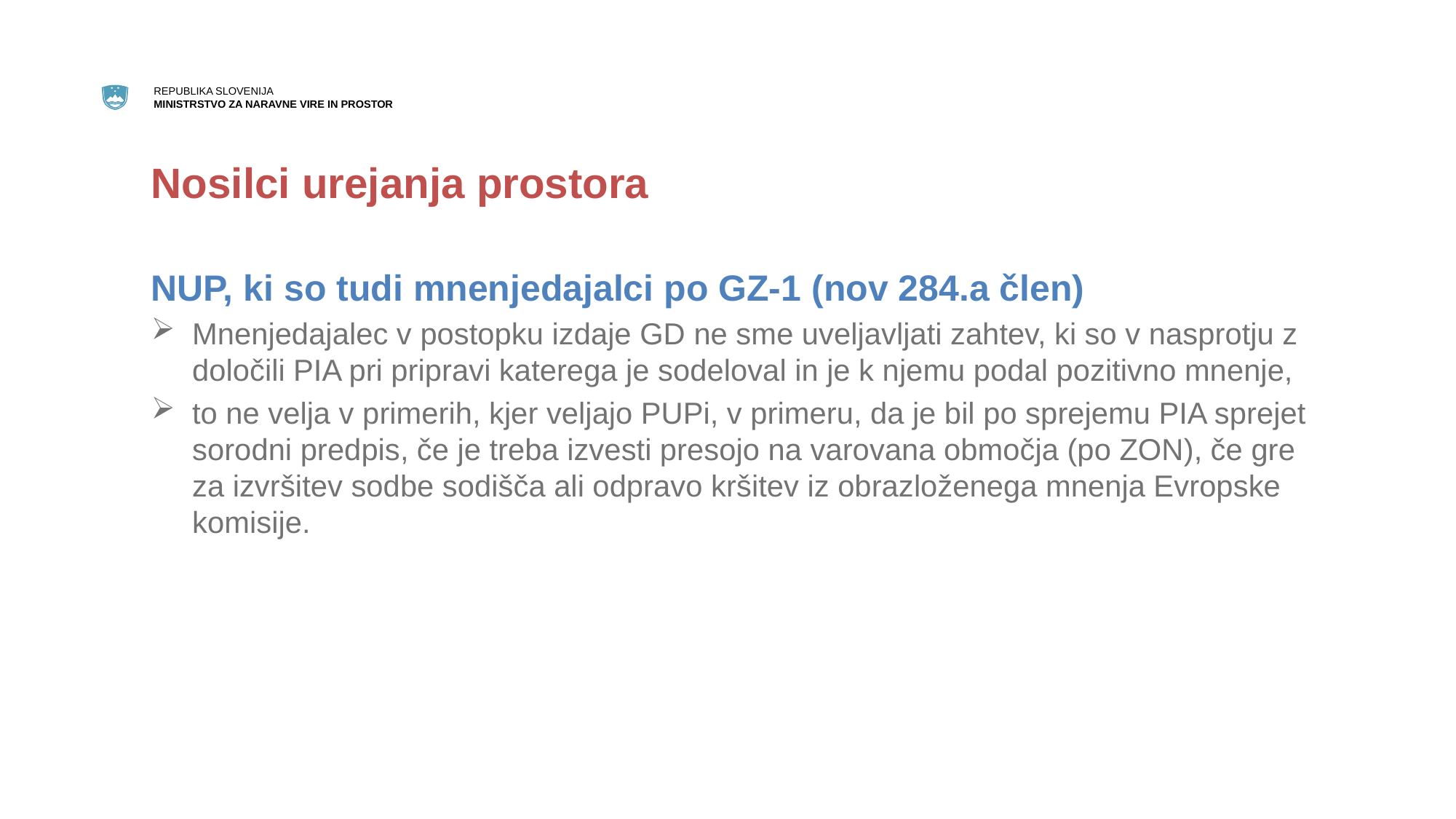

Nosilci urejanja prostora

NUP, ki so tudi mnenjedajalci po GZ-1 (nov 284.a člen)
Mnenjedajalec v postopku izdaje GD ne sme uveljavljati zahtev, ki so v nasprotju z določili PIA pri pripravi katerega je sodeloval in je k njemu podal pozitivno mnenje,
to ne velja v primerih, kjer veljajo PUPi, v primeru, da je bil po sprejemu PIA sprejet sorodni predpis, če je treba izvesti presojo na varovana območja (po ZON), če gre za izvršitev sodbe sodišča ali odpravo kršitev iz obrazloženega mnenja Evropske komisije.